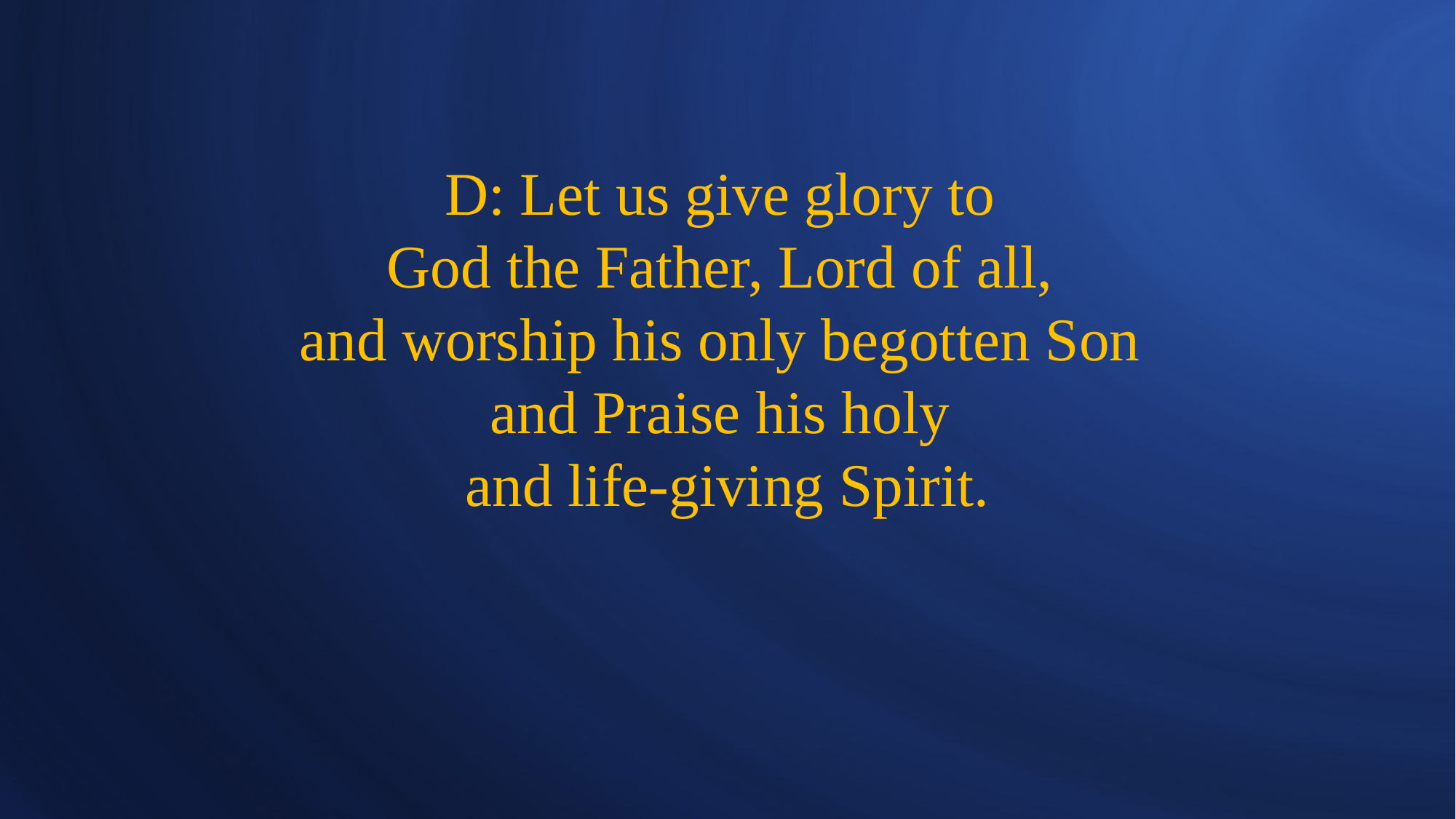

# D: Let us give glory to God the Father, Lord of all, and worship his only begotten Son and Praise his holy and life-giving Spirit.